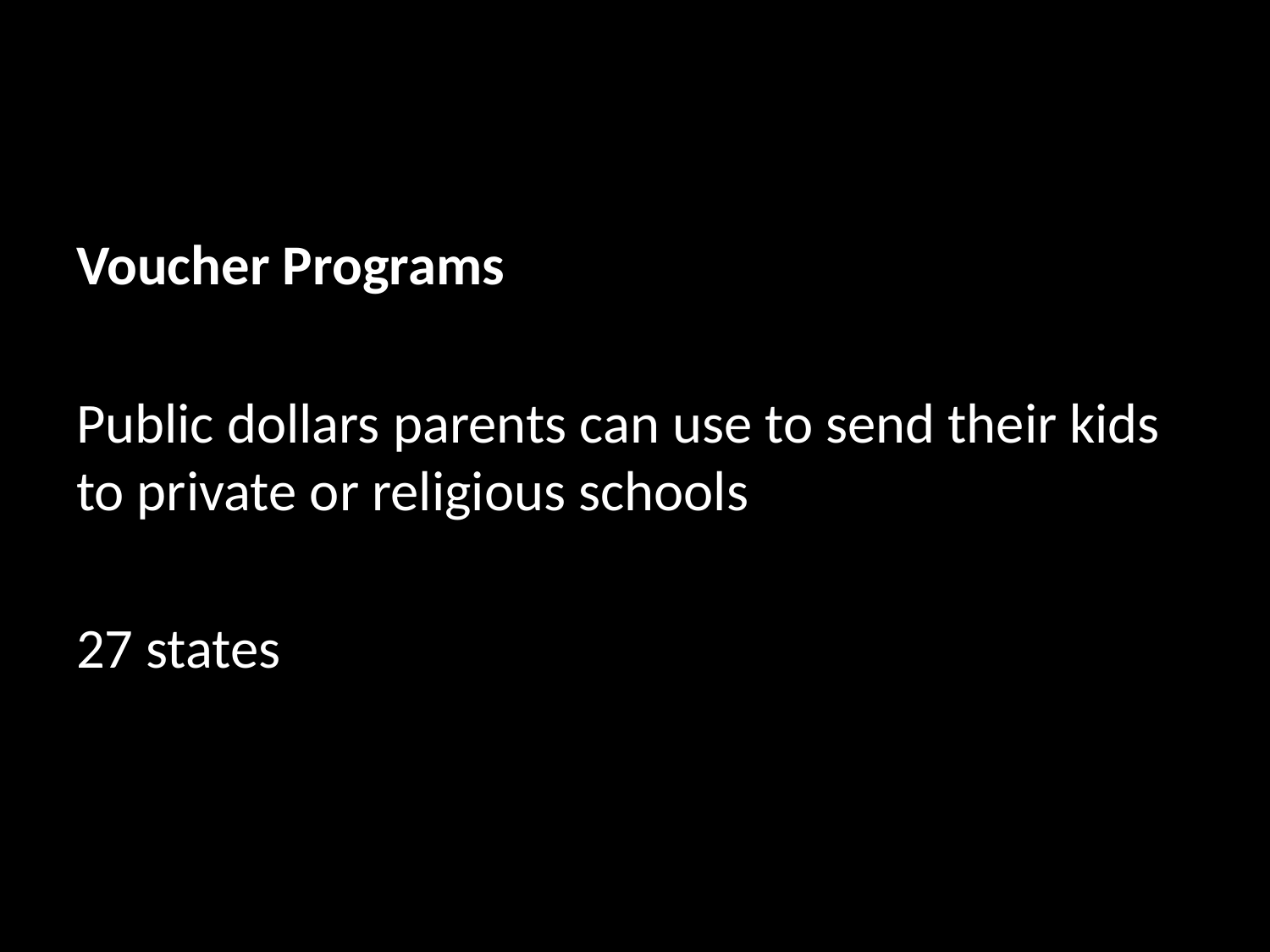

Voucher Programs

Public dollars parents can use to send their kids to private or religious schools

27 states